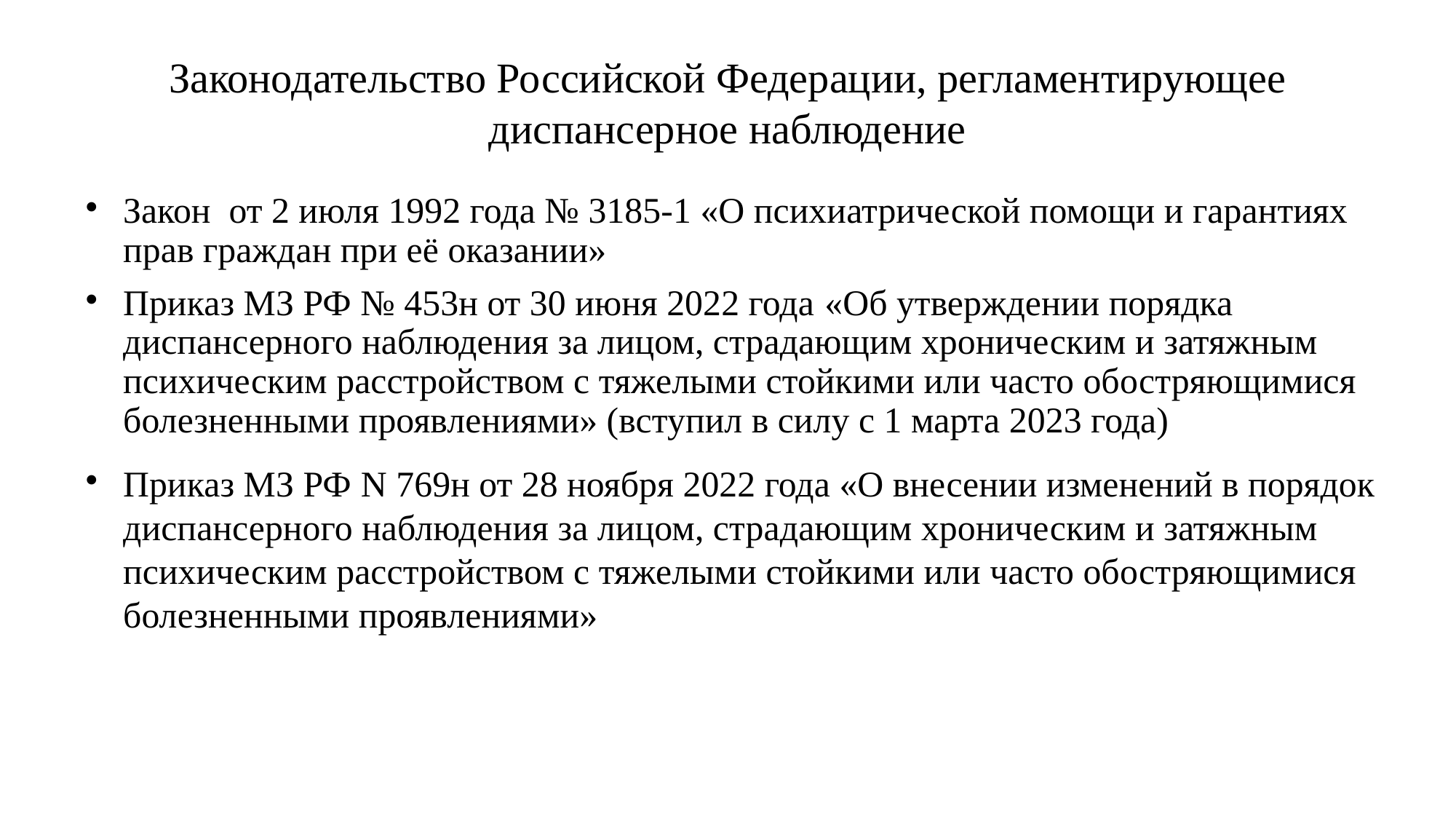

Законодательство Российской Федерации, регламентирующее диспансерное наблюдение
Закон  от 2 июля 1992 года № 3185-1 «О психиатрической помощи и гарантиях прав граждан при её оказании»
Приказ МЗ РФ № 453н от 30 июня 2022 года «Об утверждении порядка диспансерного наблюдения за лицом, страдающим хроническим и затяжным психическим расстройством с тяжелыми стойкими или часто обостряющимися болезненными проявлениями» (вступил в силу с 1 марта 2023 года)
Приказ МЗ РФ N 769н от 28 ноября 2022 года «О внесении изменений в порядок диспансерного наблюдения за лицом, страдающим хроническим и затяжным психическим расстройством с тяжелыми стойкими или часто обостряющимися болезненными проявлениями»